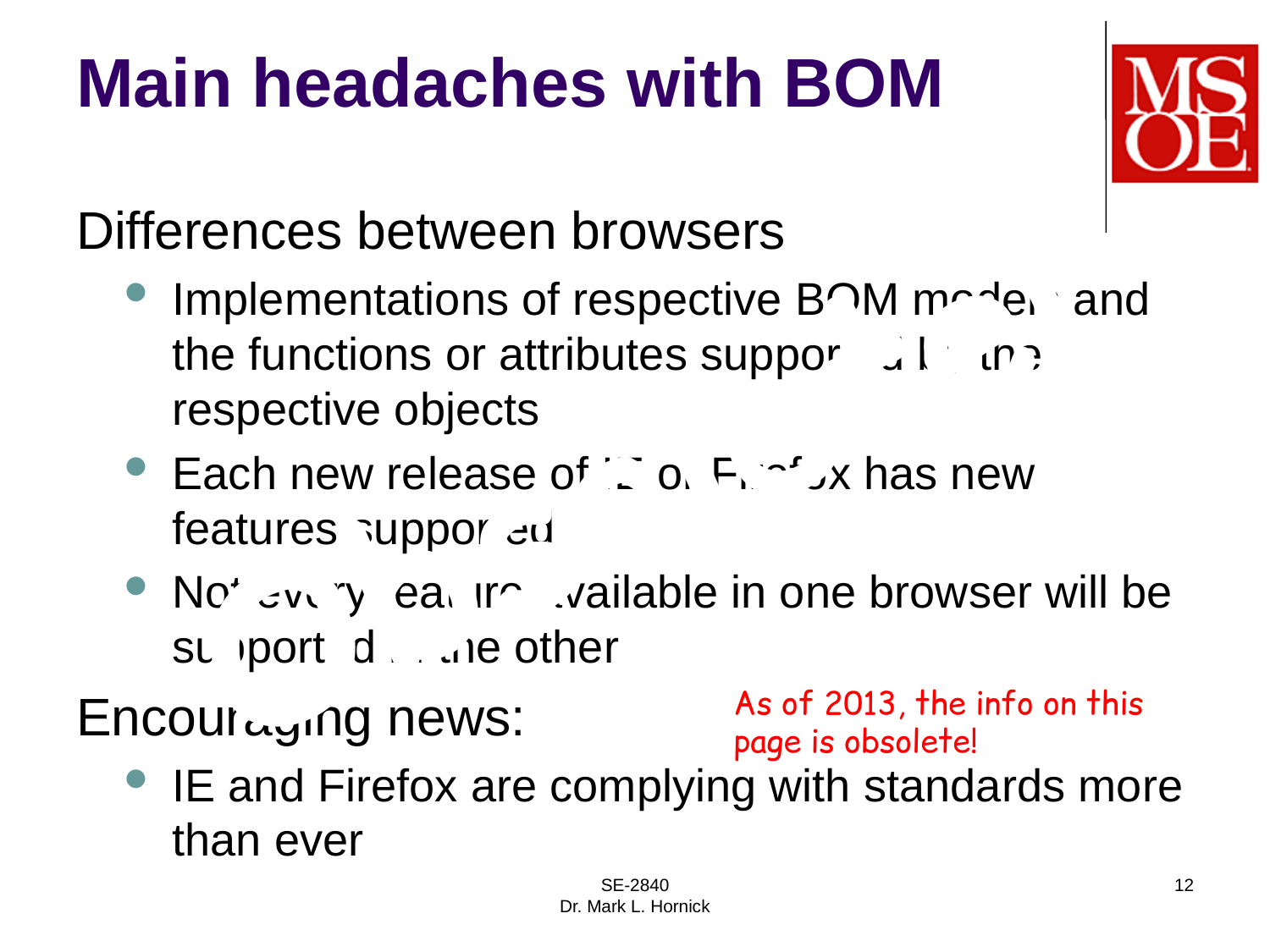

# Main headaches with BOM
Differences between browsers
Implementations of respective BOM models and the functions or attributes supported by the respective objects
Each new release of IE or Firefox has new features supported
Not every feature available in one browser will be supported in the other
Encouraging news:
IE and Firefox are complying with standards more than ever
Obsolete!
As of 2013, the info on this
page is obsolete!
SE-2840
Dr. Mark L. Hornick
12